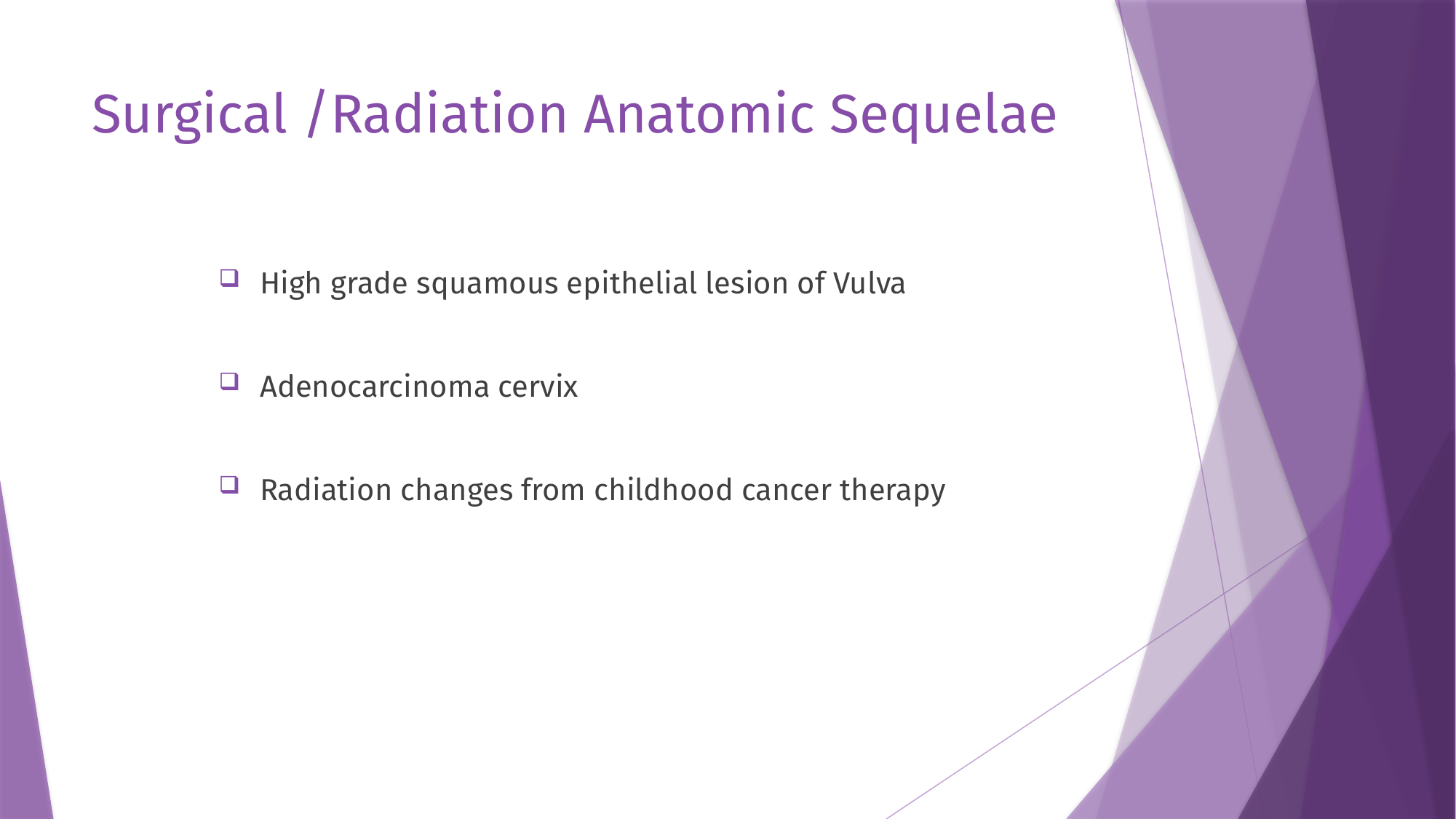

# Surgical /Radiation Anatomic Sequelae
High grade squamous epithelial lesion of Vulva

Adenocarcinoma cervix

Radiation changes from childhood cancer therapy